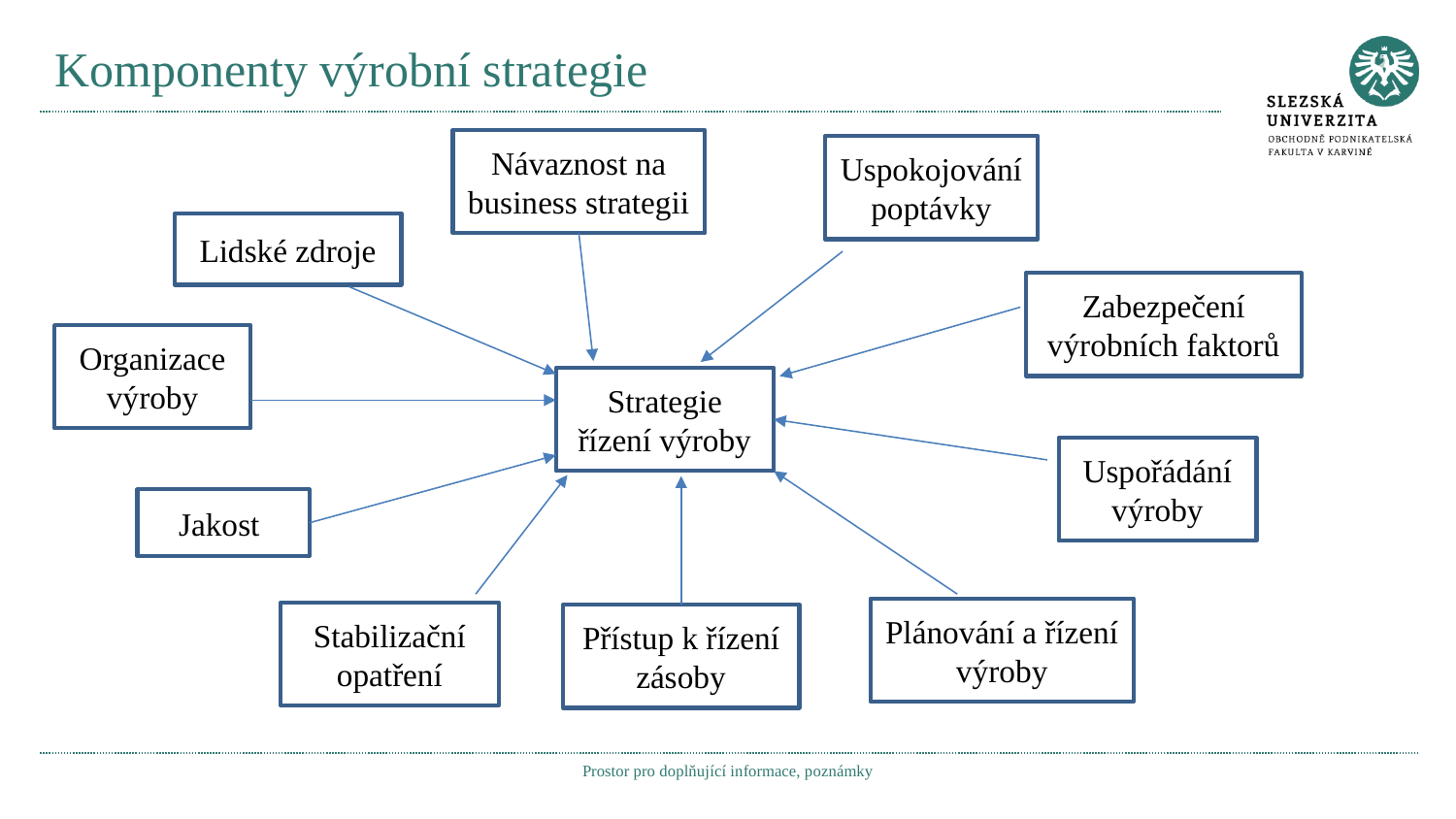

# Komponenty výrobní strategie

Návaznost na business strategii
Uspokojování poptávky
Lidské zdroje
Zabezpečení výrobních faktorů
Organizace výroby
Strategie řízení výroby
Uspořádání výroby
Jakost
Plánování a řízení výroby
Stabilizační opatření
Přístup k řízení zásoby
Prostor pro doplňující informace, poznámky